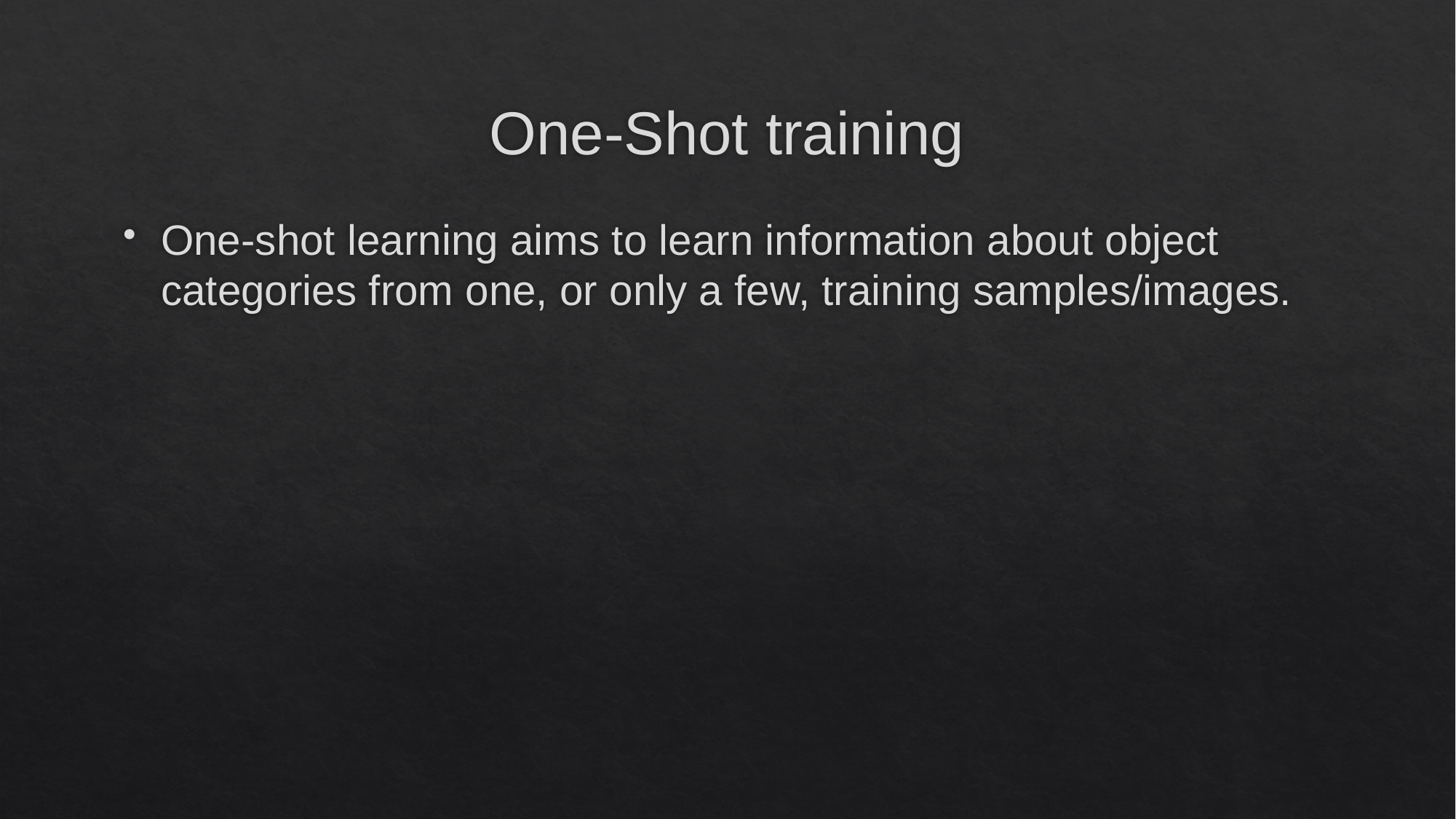

# One-Shot training
One-shot learning aims to learn information about object categories from one, or only a few, training samples/images.